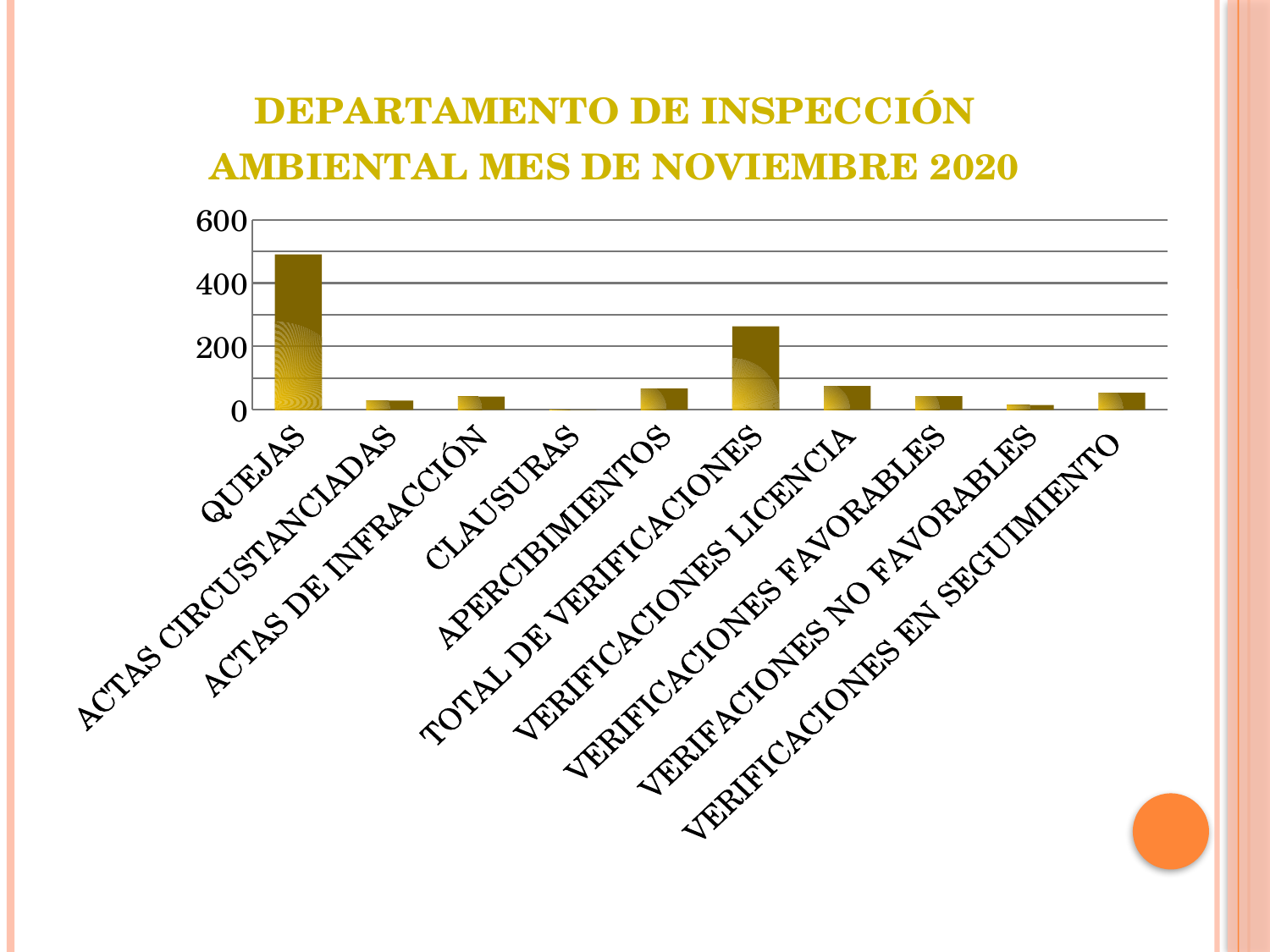

### Chart: DEPARTAMENTO DE INSPECCIÓN AMBIENTAL MES DE NOVIEMBRE 2020

| Category | TOTALES |
|---|---|
| QUEJAS | 490.0 |
| ACTAS CIRCUSTANCIADAS | 29.0 |
| ACTAS DE INFRACCIÓN | 42.0 |
| CLAUSURAS | 1.0 |
| APERCIBIMIENTOS | 67.0 |
| TOTAL DE VERIFICACIONES | 263.0 |
| VERIFICACIONES LICENCIA | 75.0 |
| VERIFICACIONES FAVORABLES | 43.0 |
| VERIFACIONES NO FAVORABLES | 15.0 |
| VERIFICACIONES EN SEGUIMIENTO  | 54.0 |